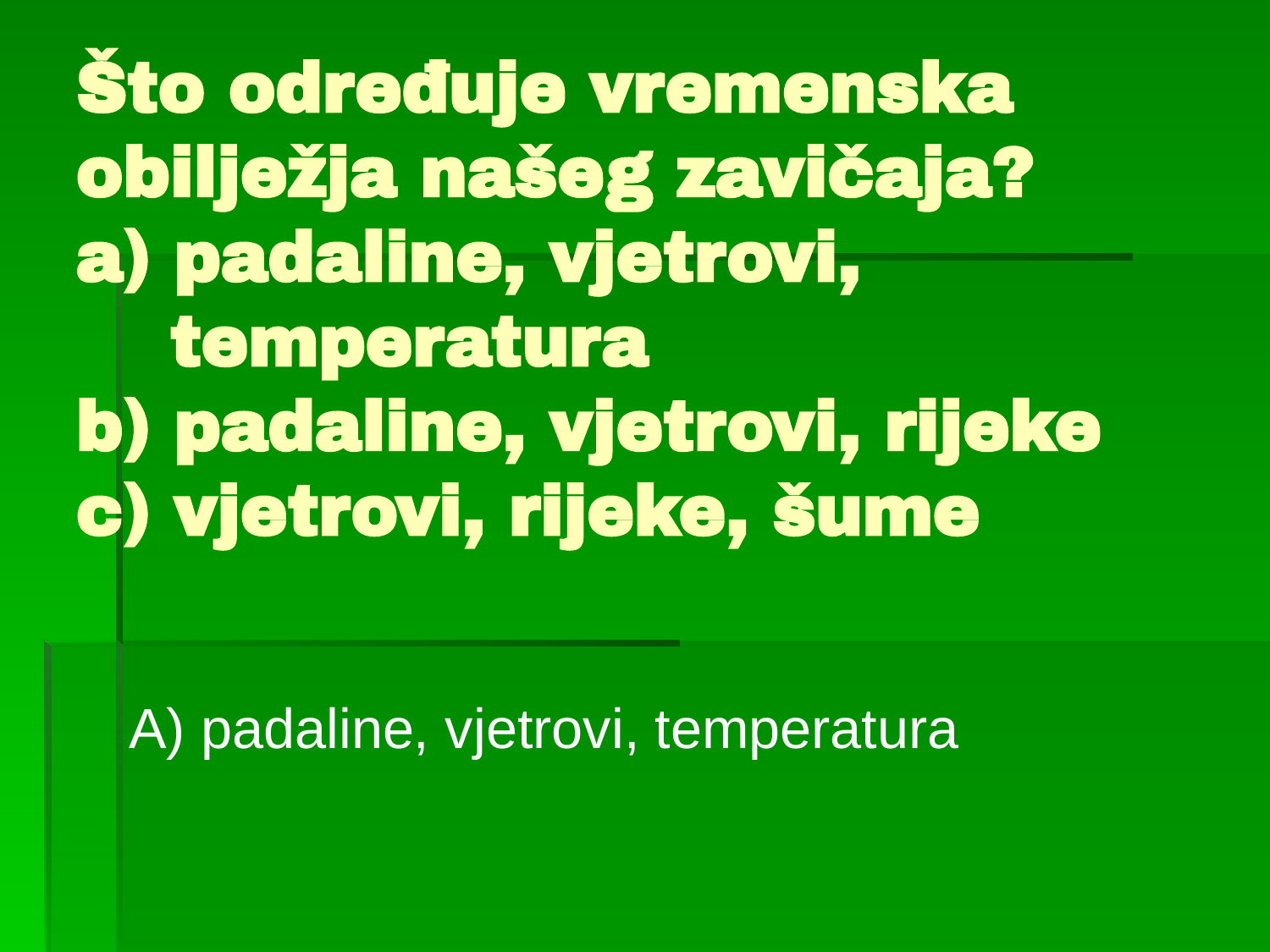

# Što određuje vremenska obilježja našeg zavičaja? a) padaline, vjetrovi, temperatura b) padaline, vjetrovi, rijeke c) vjetrovi, rijeke, šume
A) padaline, vjetrovi, temperatura